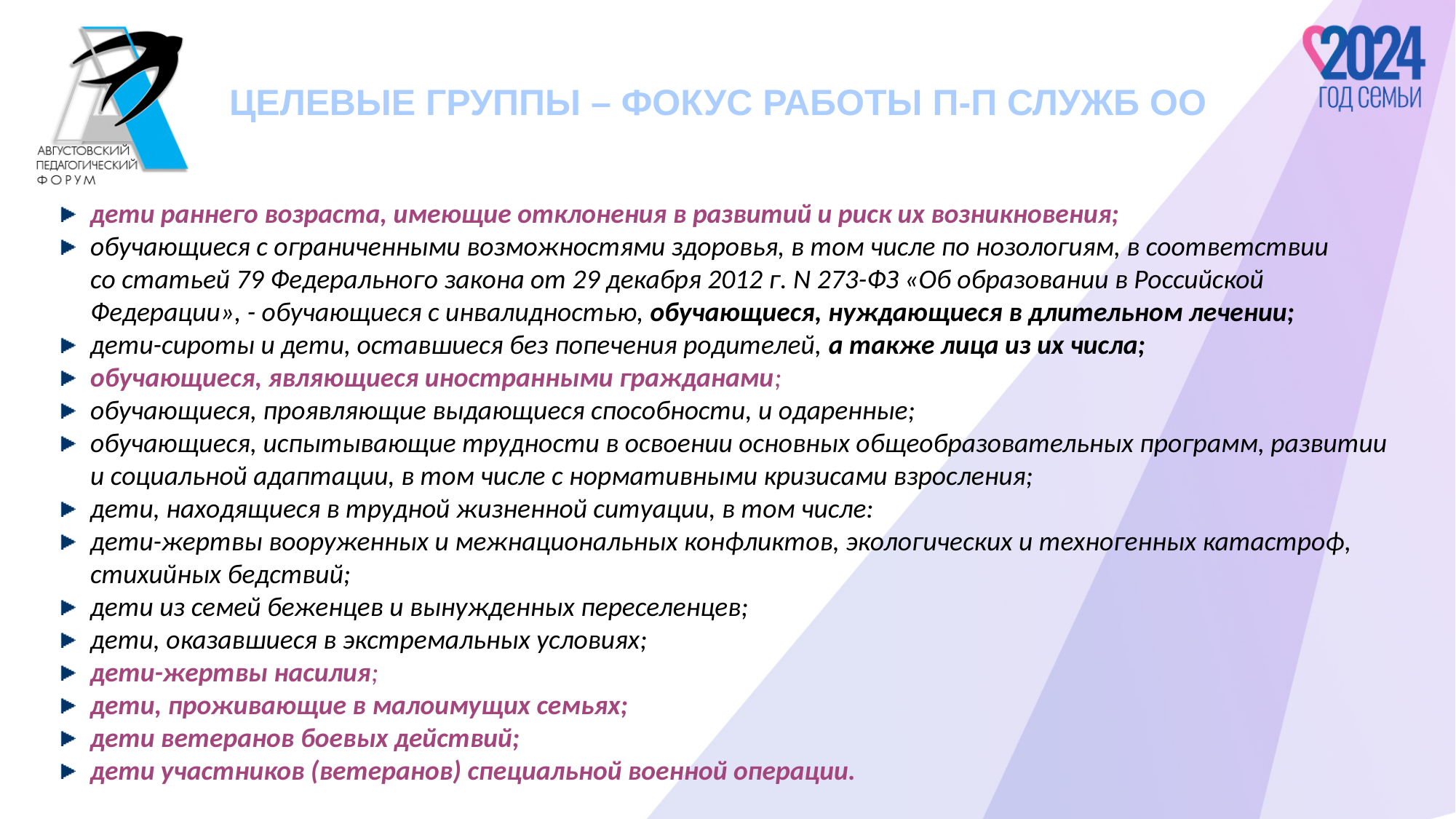

# ЦЕЛЕВЫЕ ГРУППЫ – ФОКУС РАБОТЫ П-П СЛУЖБ ОО
дети раннего возраста, имеющие отклонения в развитий и риск их возникновения;
обучающиеся с ограниченными возможностями здоровья, в том числе по нозологиям, в соответствии со статьей 79 Федерального закона от 29 декабря 2012 г. N 273-ФЗ «Об образовании в Российской Федерации», - обучающиеся с инвалидностью, обучающиеся, нуждающиеся в длительном лечении;
дети-сироты и дети, оставшиеся без попечения родителей, а также лица из их числа;
обучающиеся, являющиеся иностранными гражданами;
обучающиеся, проявляющие выдающиеся способности, и одаренные;
обучающиеся, испытывающие трудности в освоении основных общеобразовательных программ, развитии
и социальной адаптации, в том числе с нормативными кризисами взросления;
дети, находящиеся в трудной жизненной ситуации, в том числе:
дети-жертвы вооруженных и межнациональных конфликтов, экологических и техногенных катастроф, стихийных бедствий;
дети из семей беженцев и вынужденных переселенцев;
дети, оказавшиеся в экстремальных условиях;
дети-жертвы насилия;
дети, проживающие в малоимущих семьях;
дети ветеранов боевых действий;
дети участников (ветеранов) специальной военной операции.